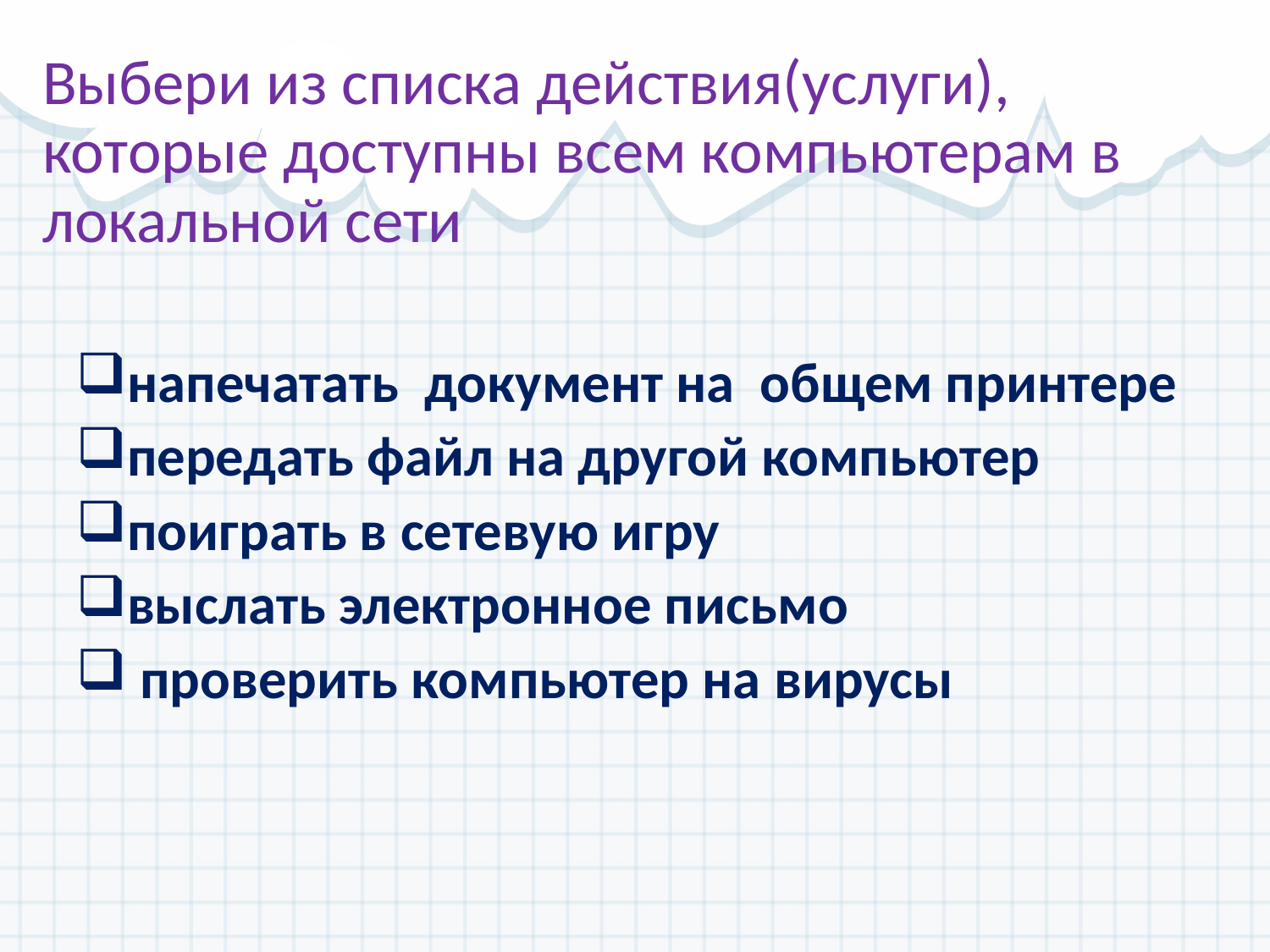

# Выбери из списка действия(услуги), которые доступны всем компьютерам в локальной сети
напечатать  документ на  общем принтере
передать файл на другой компьютер
поиграть в сетевую игру
выслать электронное письмо
 проверить компьютер на вирусы